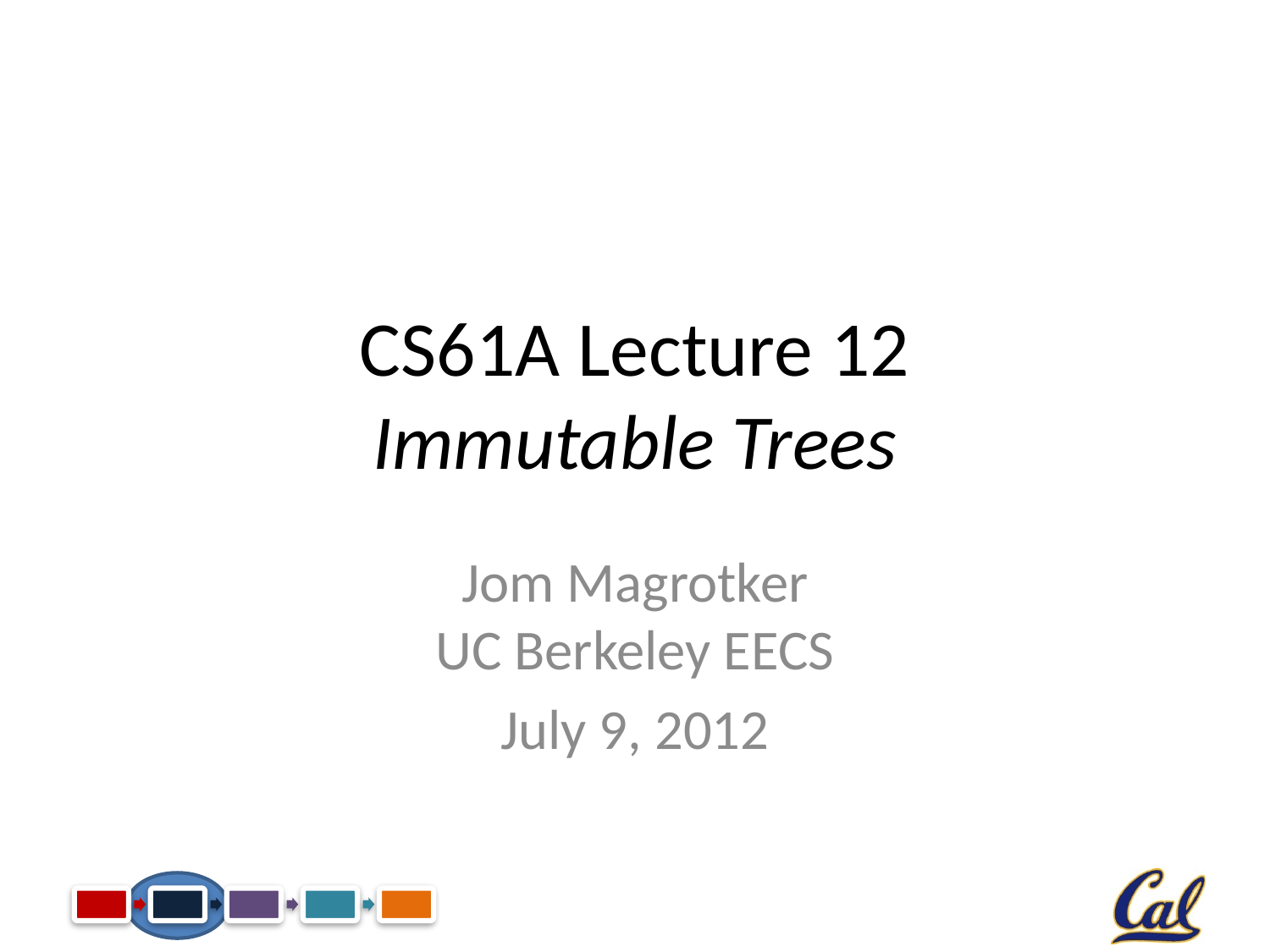

# CS61A Lecture 12 Immutable Trees
Jom Magrotker
UC Berkeley EECS
July 9, 2012